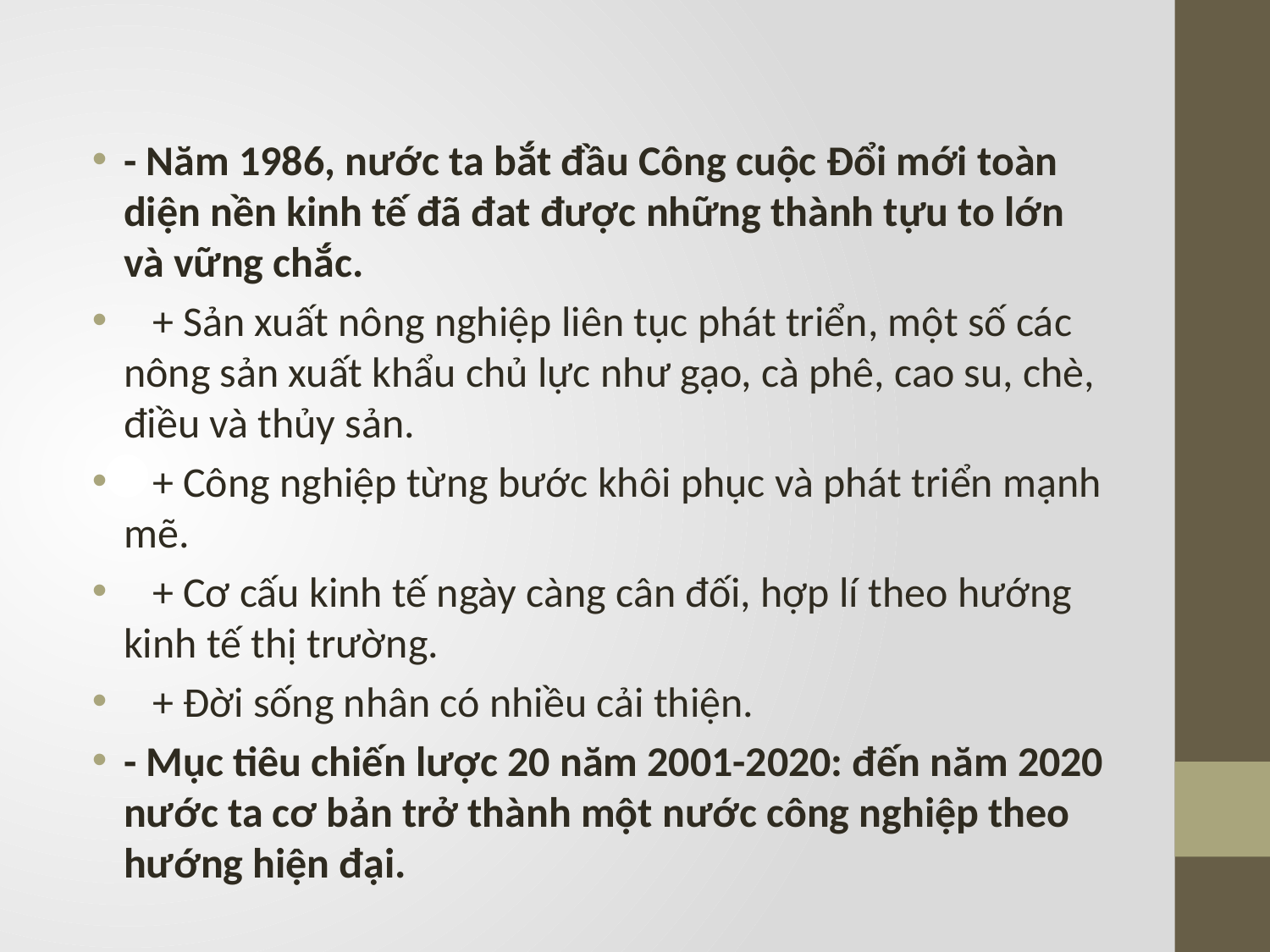

#
- Năm 1986, nước ta bắt đầu Công cuộc Đổi mới toàn diện nền kinh tế đã đat được những thành tựu to lớn và vững chắc.
   + Sản xuất nông nghiệp liên tục phát triển, một số các nông sản xuất khẩu chủ lực như gạo, cà phê, cao su, chè, điều và thủy sản.
   + Công nghiệp từng bước khôi phục và phát triển mạnh mẽ.
   + Cơ cấu kinh tế ngày càng cân đối, hợp lí theo hướng kinh tế thị trường.
   + Đời sống nhân có nhiều cải thiện.
- Mục tiêu chiến lược 20 năm 2001-2020: đến năm 2020 nước ta cơ bản trở thành một nước công nghiệp theo hướng hiện đại.